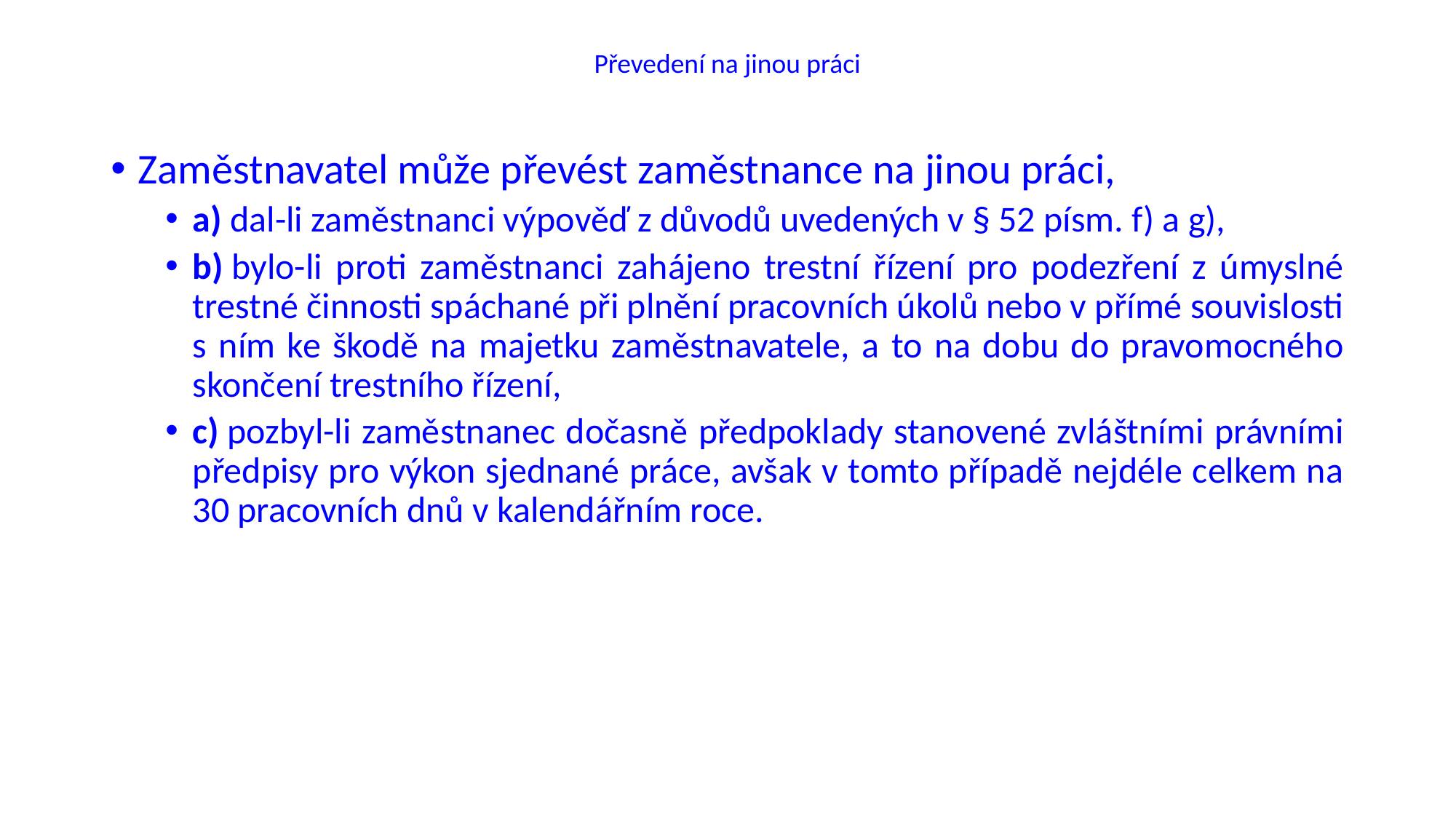

# Převedení na jinou práci
Zaměstnavatel může převést zaměstnance na jinou práci,
a) dal-li zaměstnanci výpověď z důvodů uvedených v § 52 písm. f) a g),
b) bylo-li proti zaměstnanci zahájeno trestní řízení pro podezření z úmyslné trestné činnosti spáchané při plnění pracovních úkolů nebo v přímé souvislosti s ním ke škodě na majetku zaměstnavatele, a to na dobu do pravomocného skončení trestního řízení,
c) pozbyl-li zaměstnanec dočasně předpoklady stanovené zvláštními právními předpisy pro výkon sjednané práce, avšak v tomto případě nejdéle celkem na 30 pracovních dnů v kalendářním roce.